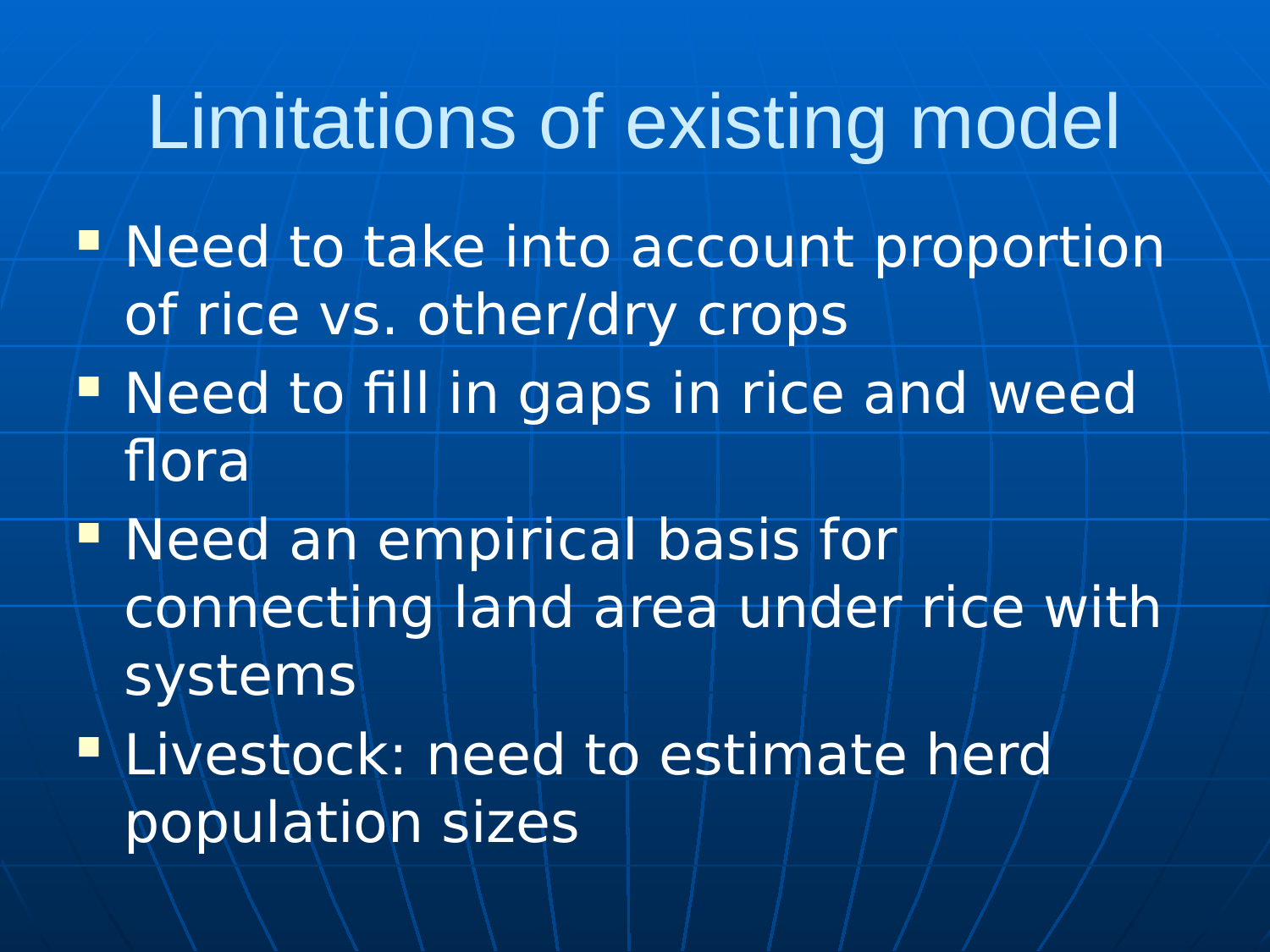

# Limitations of existing model
Need to take into account proportion of rice vs. other/dry crops
Need to fill in gaps in rice and weed flora
Need an empirical basis for connecting land area under rice with systems
Livestock: need to estimate herd population sizes